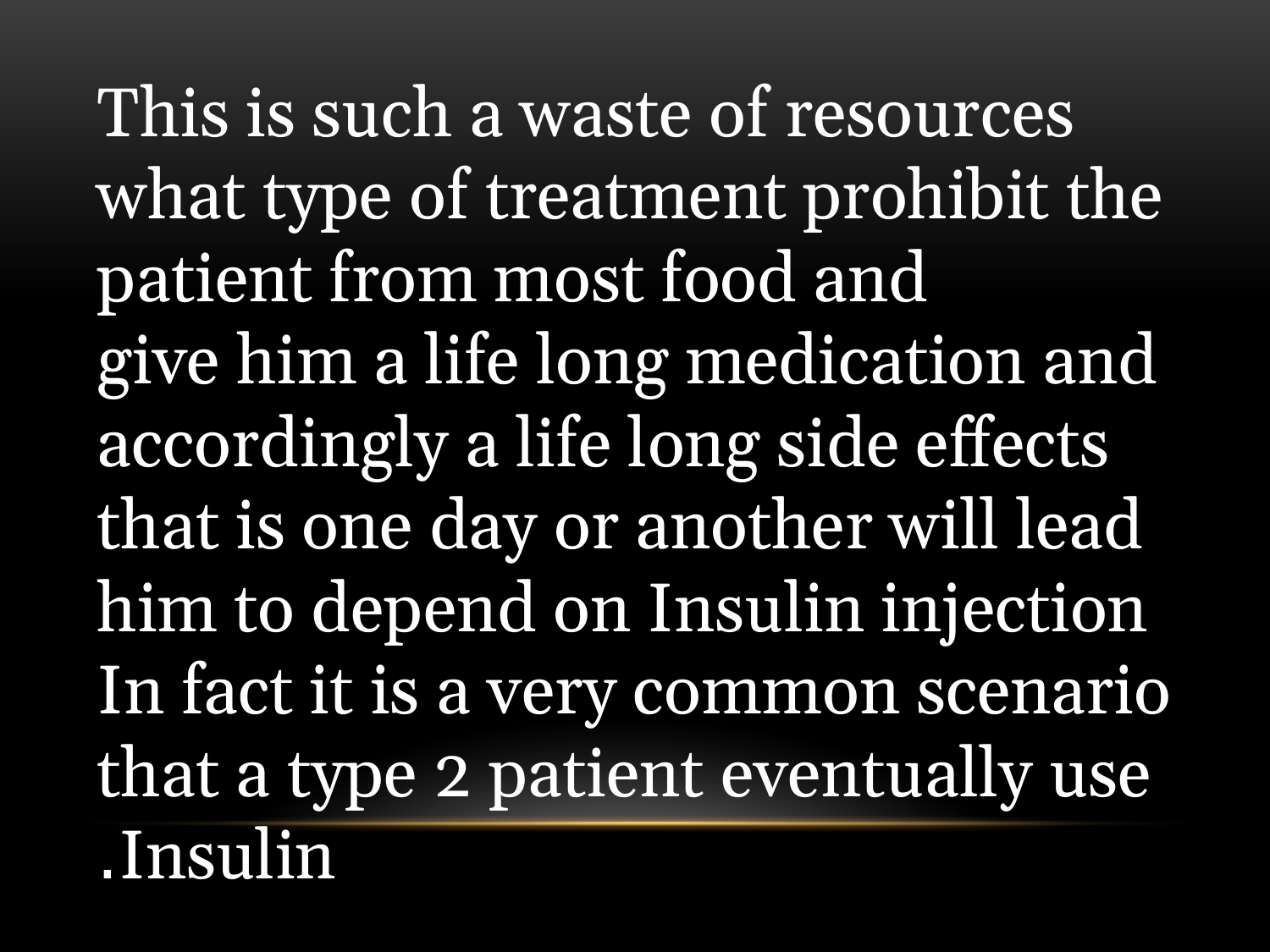

# This is such a waste of resources what type of treatment prohibit the patient from most food and give him a life long medication and accordingly a life long side effects that is one day or another will lead him to depend on Insulin injection In fact it is a very common scenario that a type 2 patient eventually use Insulin.